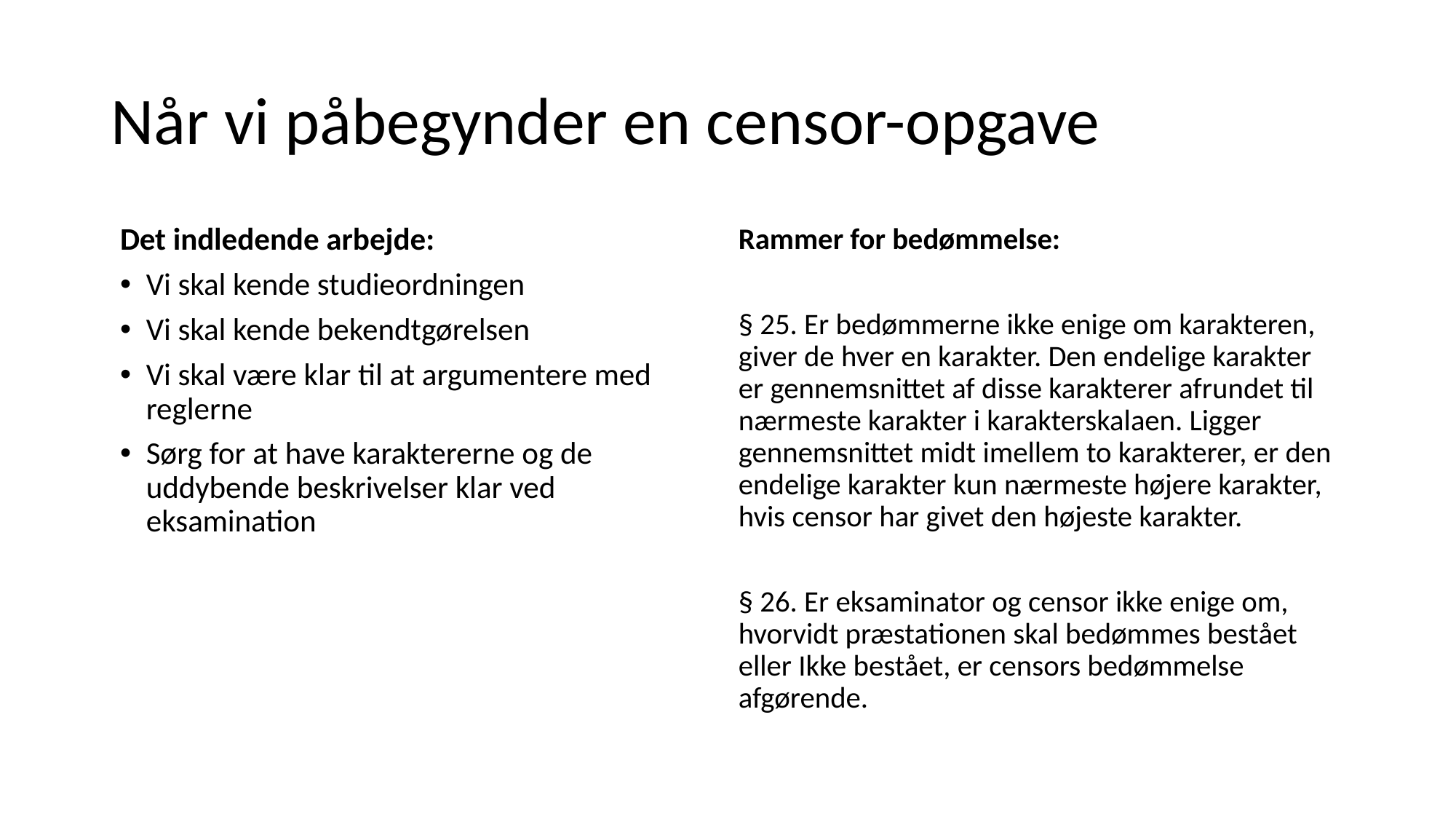

# Når vi påbegynder en censor-opgave
Det indledende arbejde:
Vi skal kende studieordningen
Vi skal kende bekendtgørelsen
Vi skal være klar til at argumentere med reglerne
Sørg for at have karaktererne og de uddybende beskrivelser klar ved eksamination

Rammer for bedømmelse:

§ 25. Er bedømmerne ikke enige om karakteren, giver de hver en karakter. Den endelige karakter er gennemsnittet af disse karakterer afrundet til nærmeste karakter i karakterskalaen. Ligger gennemsnittet midt imellem to karakterer, er den endelige karakter kun nærmeste højere karakter, hvis censor har givet den højeste karakter.

§ 26. Er eksaminator og censor ikke enige om, hvorvidt præstationen skal bedømmes bestået eller Ikke bestået, er censors bedømmelse afgørende.